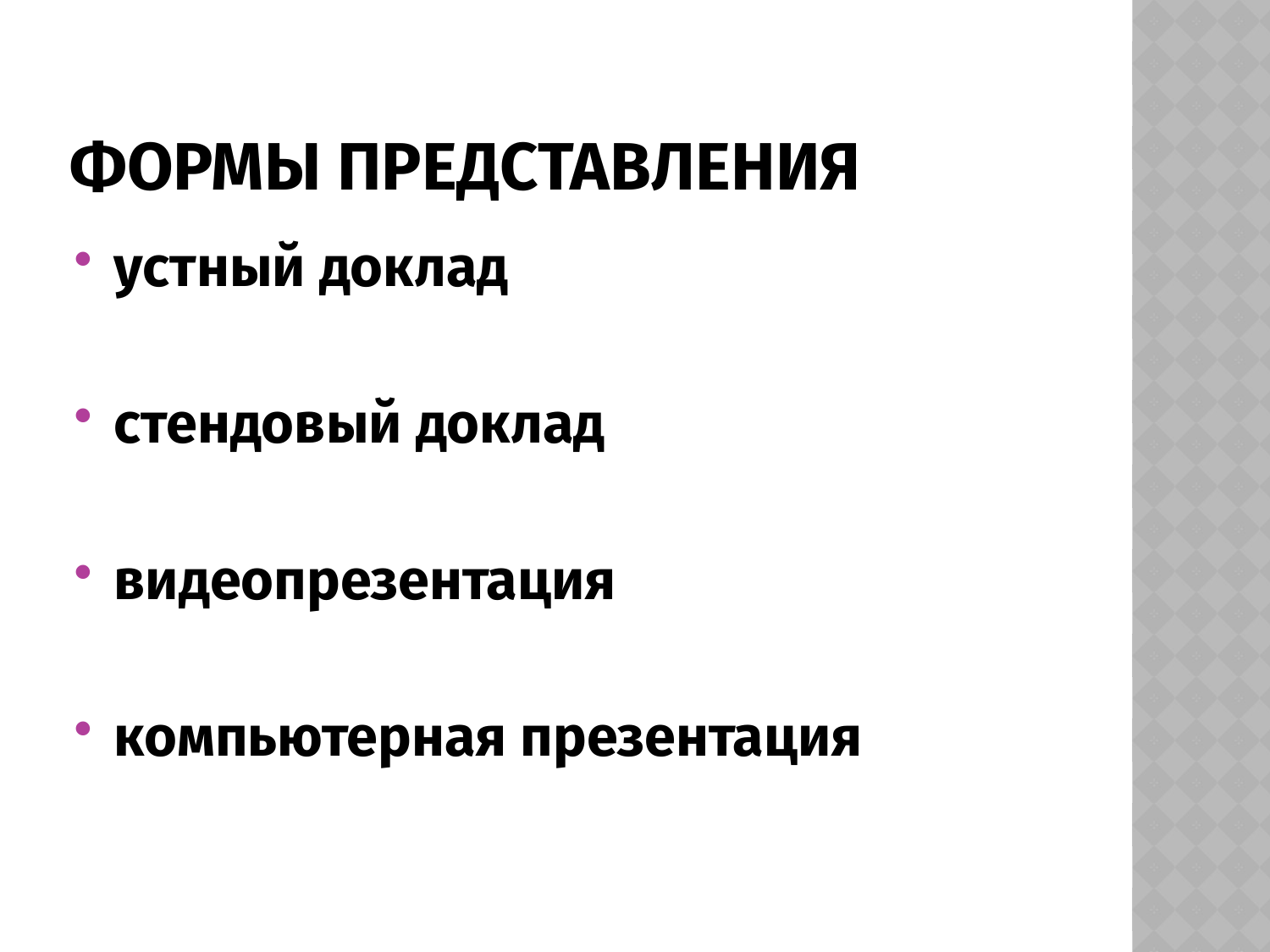

# Формы представления
устный доклад

стендовый доклад

видеопрезентация

компьютерная презентация